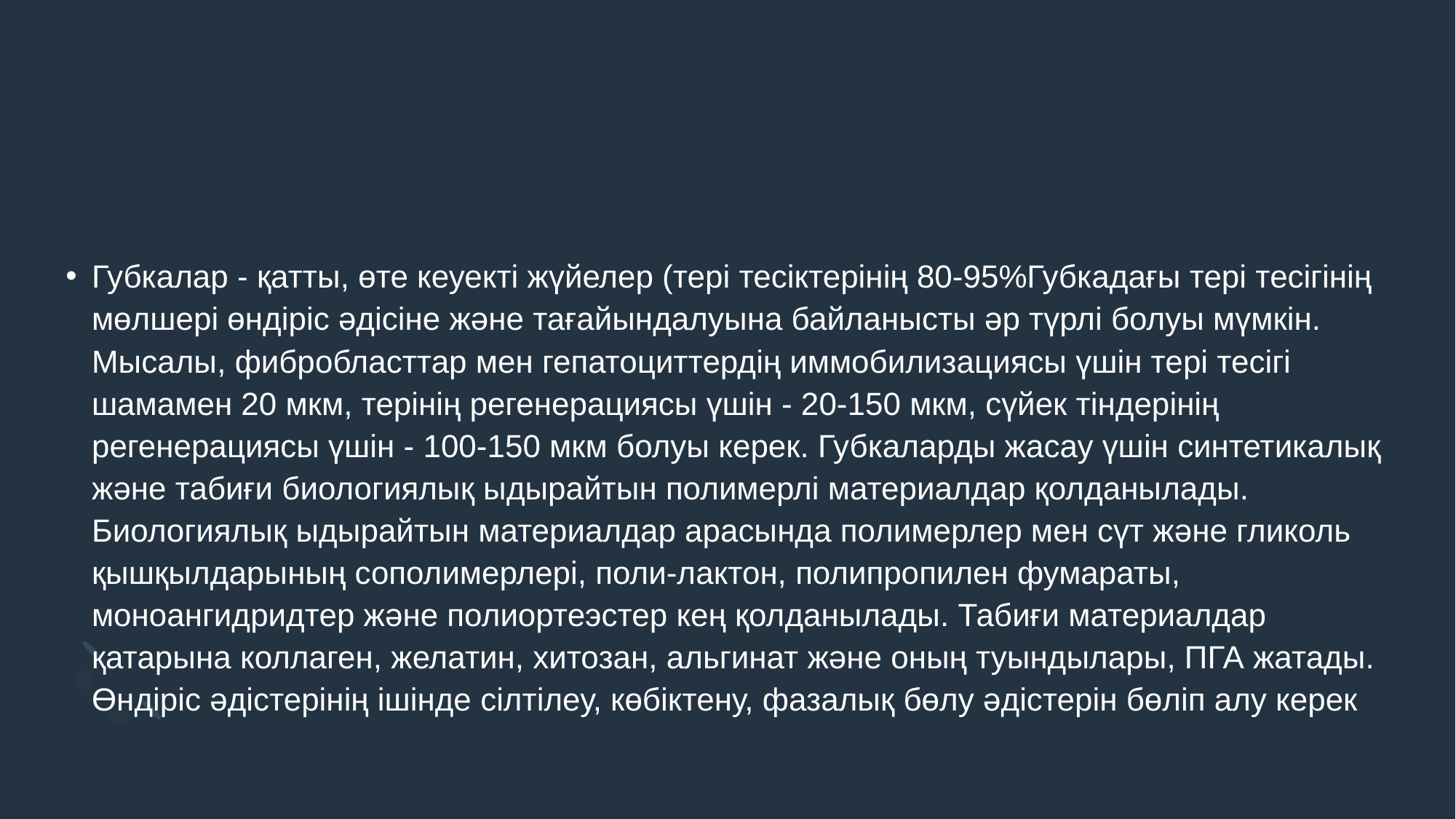

#
Губкалар - қатты, өте кеуекті жүйелер (тері тесіктерінің 80-95%Губкадағы тері тесігінің мөлшері өндіріс әдісіне және тағайындалуына байланысты әр түрлі болуы мүмкін. Мысалы, фибробласттар мен гепатоциттердің иммобилизациясы үшін тері тесігі шамамен 20 мкм, терінің регенерациясы үшін - 20-150 мкм, сүйек тіндерінің регенерациясы үшін - 100-150 мкм болуы керек. Губкаларды жасау үшін синтетикалық және табиғи биологиялық ыдырайтын полимерлі материалдар қолданылады. Биологиялық ыдырайтын материалдар арасында полимерлер мен сүт және гликоль қышқылдарының сополимерлері, поли-лактон, полипропилен фумараты, моноангидридтер және полиортеэстер кең қолданылады. Табиғи материалдар қатарына коллаген, желатин, хитозан, альгинат және оның туындылары, ПГА жатады. Өндіріс әдістерінің ішінде сілтілеу, көбіктену, фазалық бөлу әдістерін бөліп алу керек